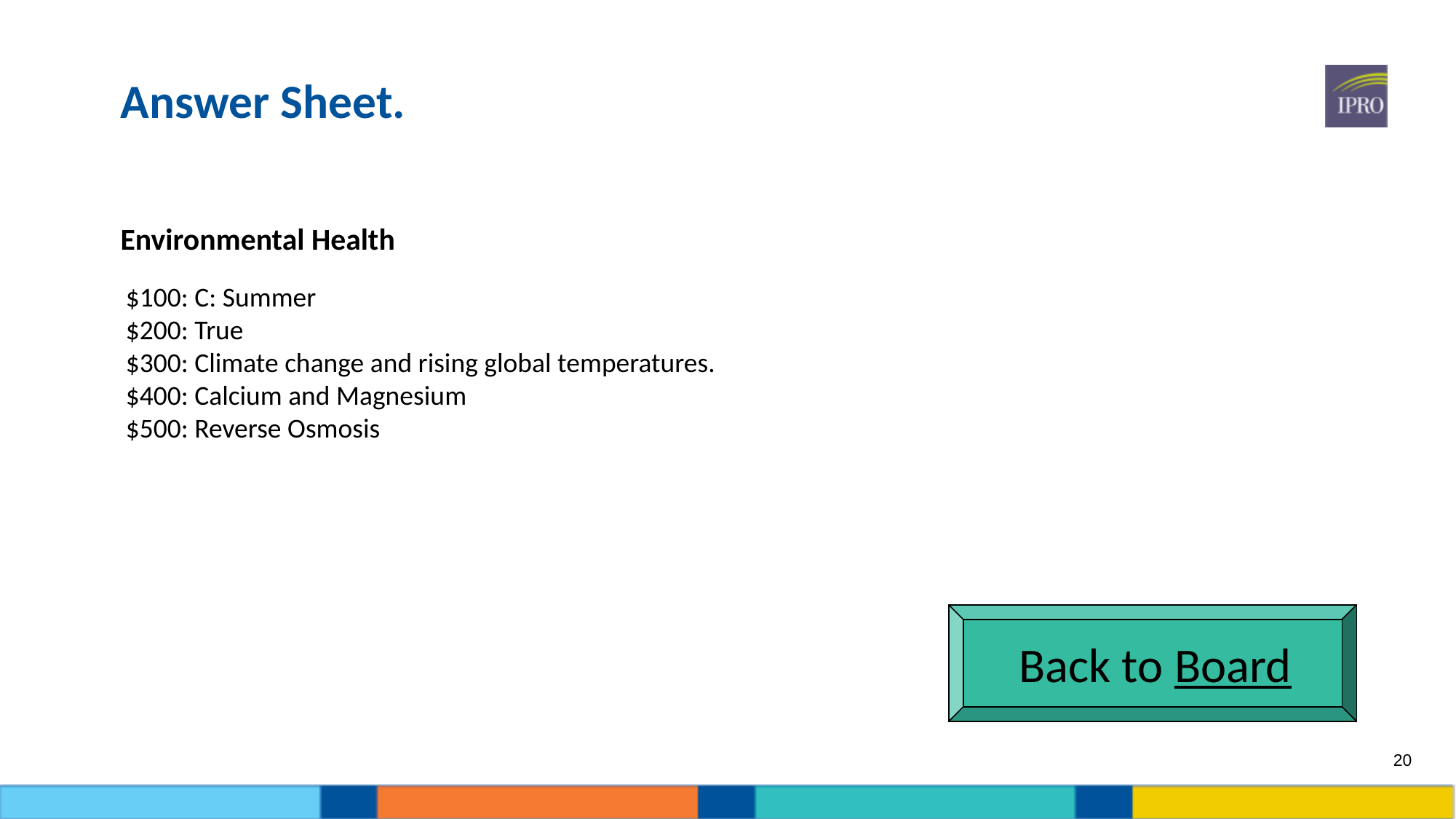

# Answer Sheet.
Environmental Health
$100: C: Summer
$200: True
$300: Climate change and rising global temperatures.
$400: Calcium and Magnesium
$500: Reverse Osmosis

Back to Board
20